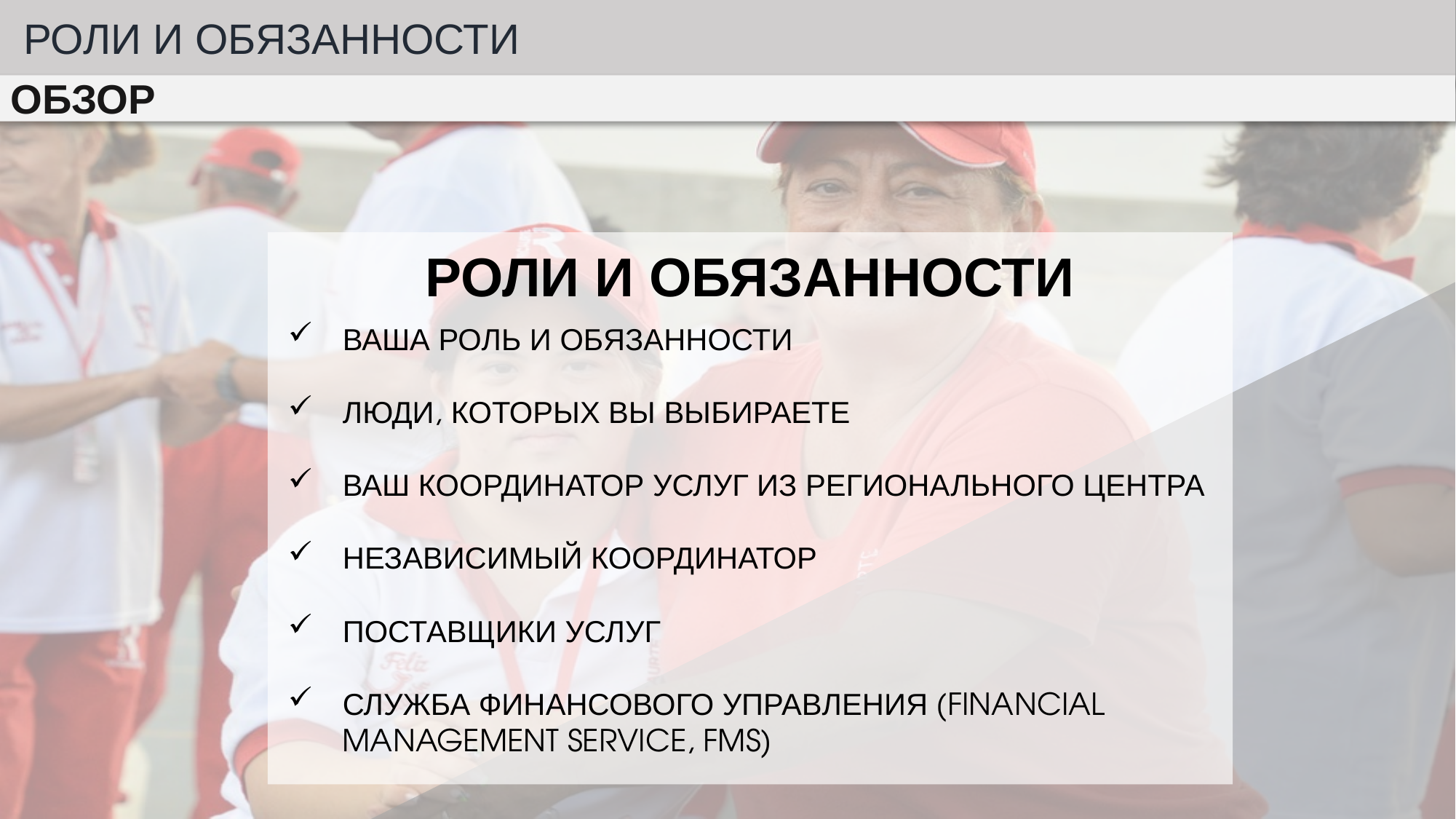

РОЛИ И ОБЯЗАННОСТИ
ОБЗОР

РОЛИ И ОБЯЗАННОСТИ
ВАША РОЛЬ И ОБЯЗАННОСТИ

ЛЮДИ, КОТОРЫХ ВЫ ВЫБИРАЕТЕ

ВАШ КООРДИНАТОР УСЛУГ ИЗ РЕГИОНАЛЬНОГО ЦЕНТРА

НЕЗАВИСИМЫЙ КООРДИНАТОР

ПОСТАВЩИКИ УСЛУГ

СЛУЖБА ФИНАНСОВОГО УПРАВЛЕНИЯ (FINANCIAL MANAGEMENT SERVICE, FMS)